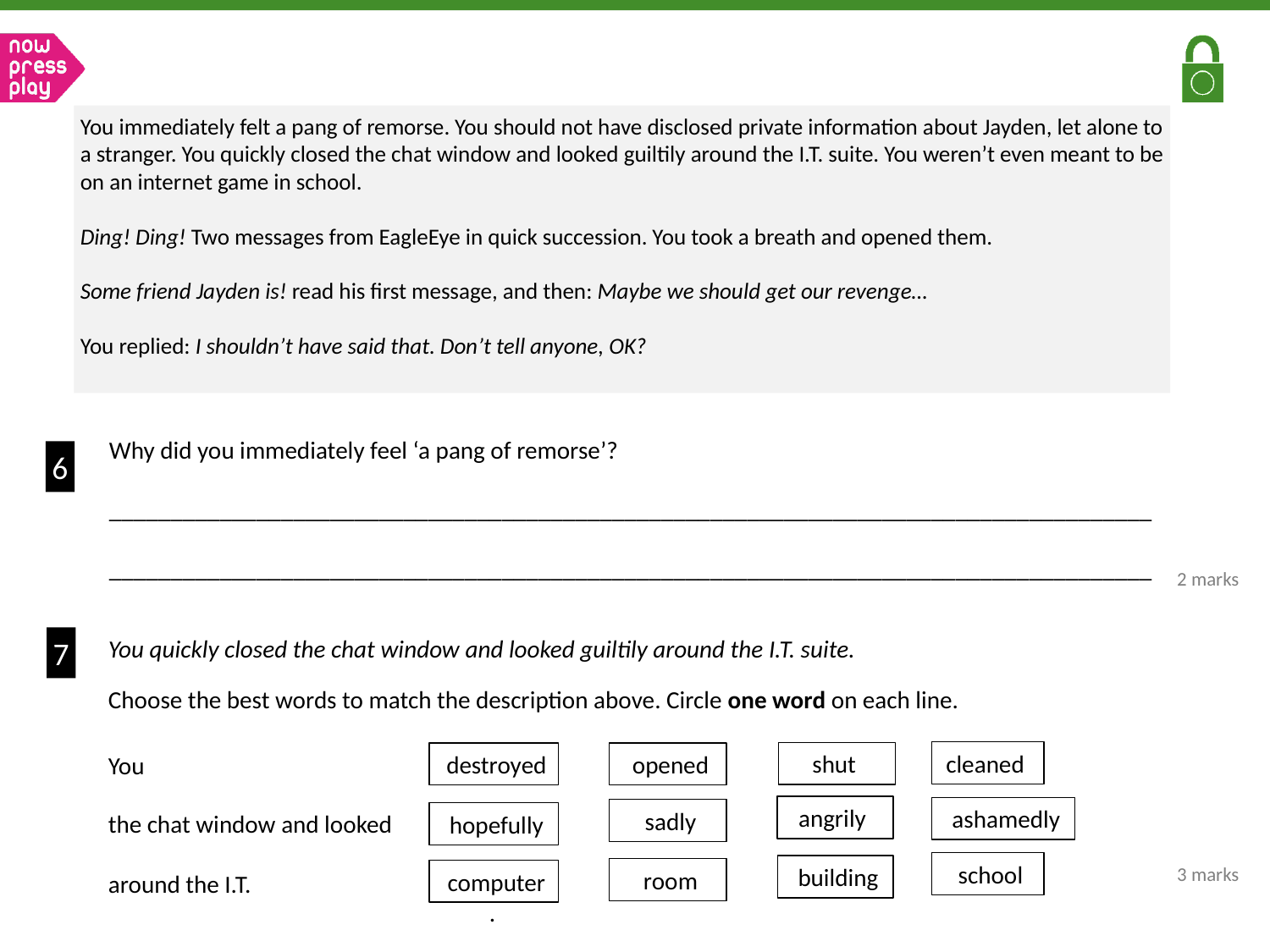

You immediately felt a pang of remorse. You should not have disclosed private information about Jayden, let alone to a stranger. You quickly closed the chat window and looked guiltily around the I.T. suite. You weren’t even meant to be on an internet game in school.

Ding! Ding! Two messages from EagleEye in quick succession. You took a breath and opened them.

Some friend Jayden is! read his first message, and then: Maybe we should get our revenge…

You replied: I shouldn’t have said that. Don’t tell anyone, OK?

Why did you immediately feel ‘a pang of remorse’?

_____________________________________________________________________________________
_____________________________________________________________________________________

6
2 marks
You quickly closed the chat window and looked guiltily around the I.T. suite.

Choose the best words to match the description above. Circle one word on each line.

You

the chat window and looked
around the I.T.											.
7
cleaned
shut
 destroyed
 opened
angrily
 ashamedly
 sadly
 hopefully
 school
 building
3 marks
 room
 computer